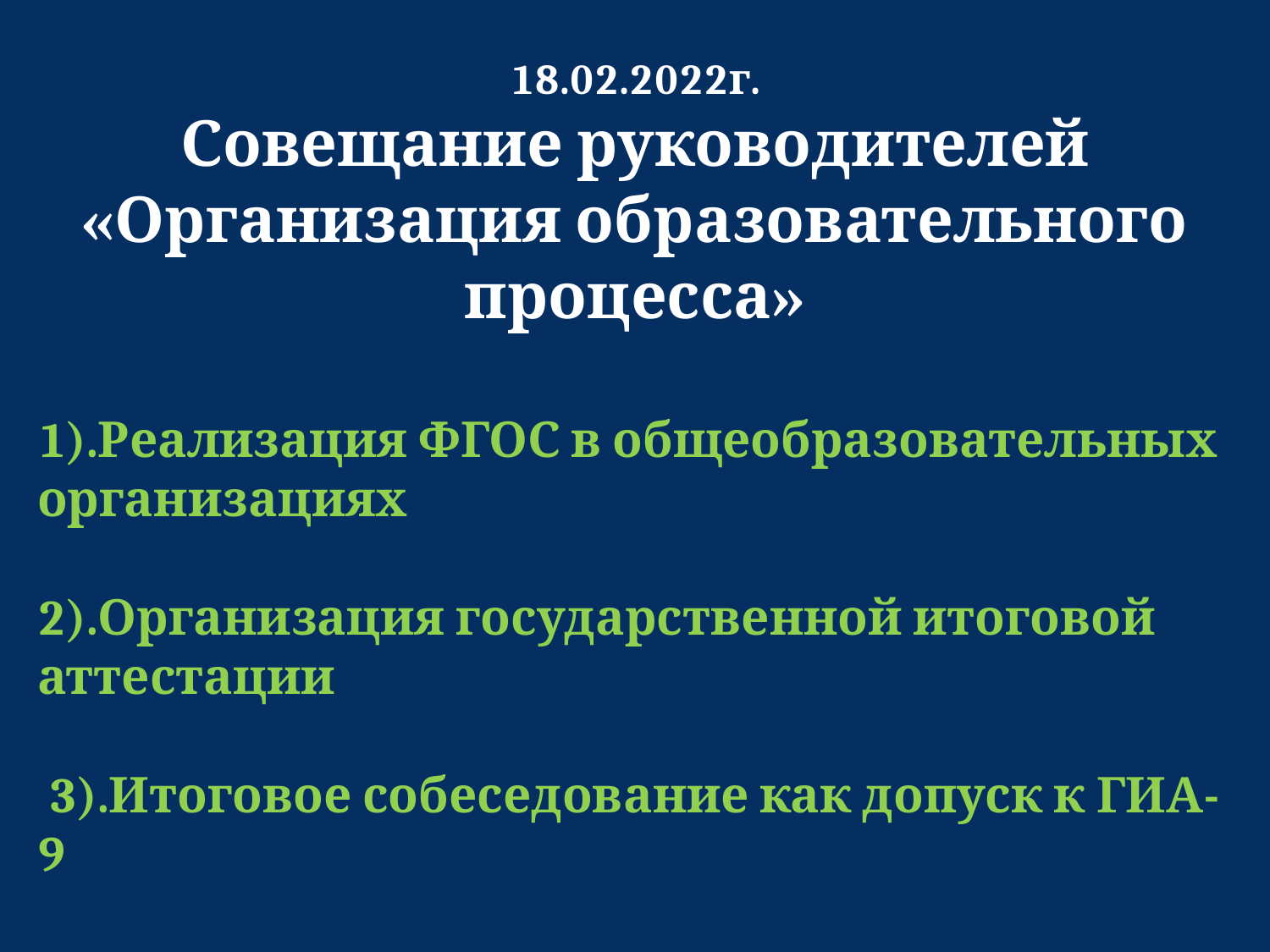

18.02.2022г.
Совещание руководителей «Организация образовательного процесса»

1).Реализация ФГОС в общеобразовательных организациях

2).Организация государственной итоговой аттестации

 3).Итоговое собеседование как допуск к ГИА-9